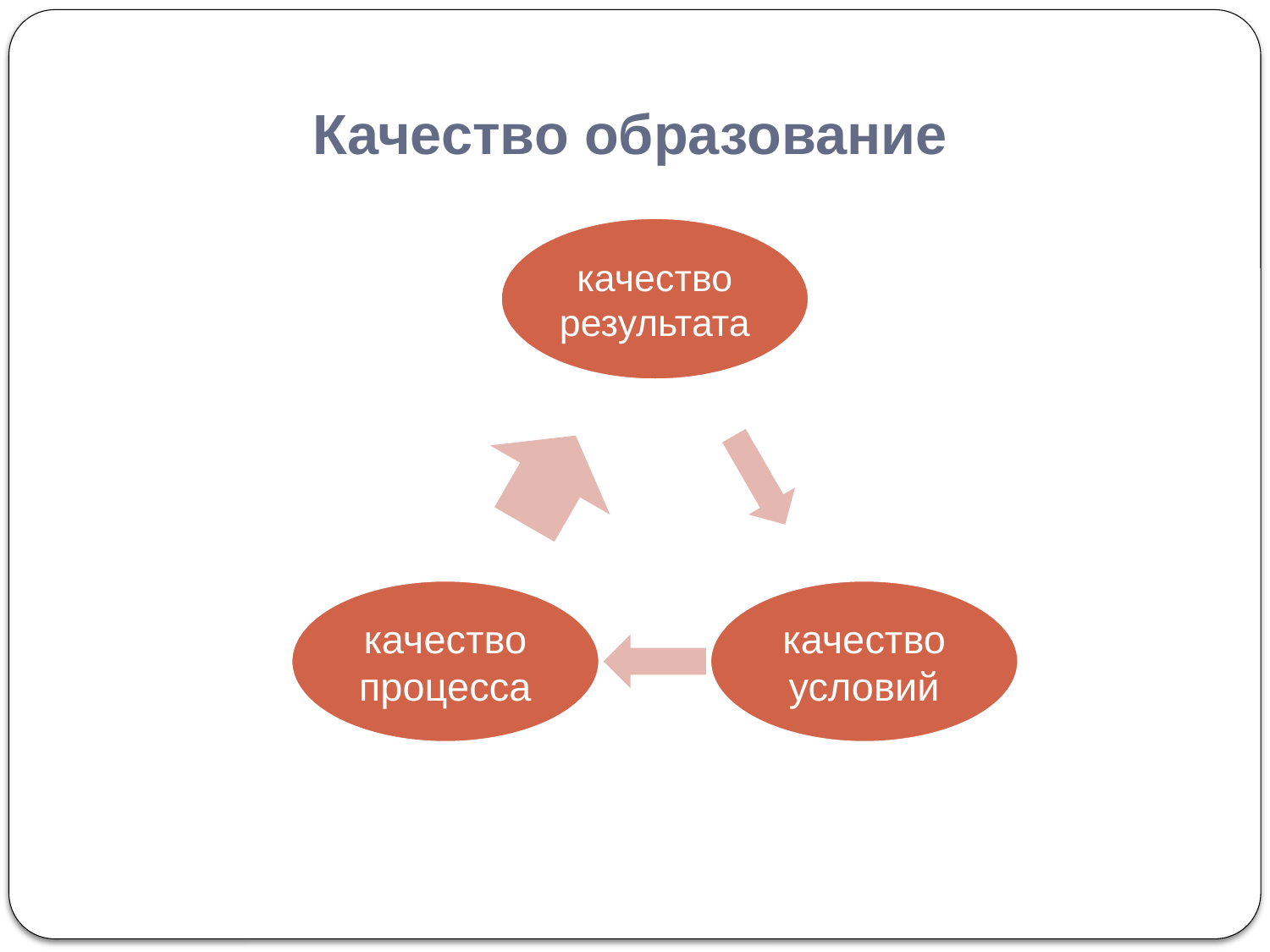

# Качество образование
качество результата
качество условий
качество процесса